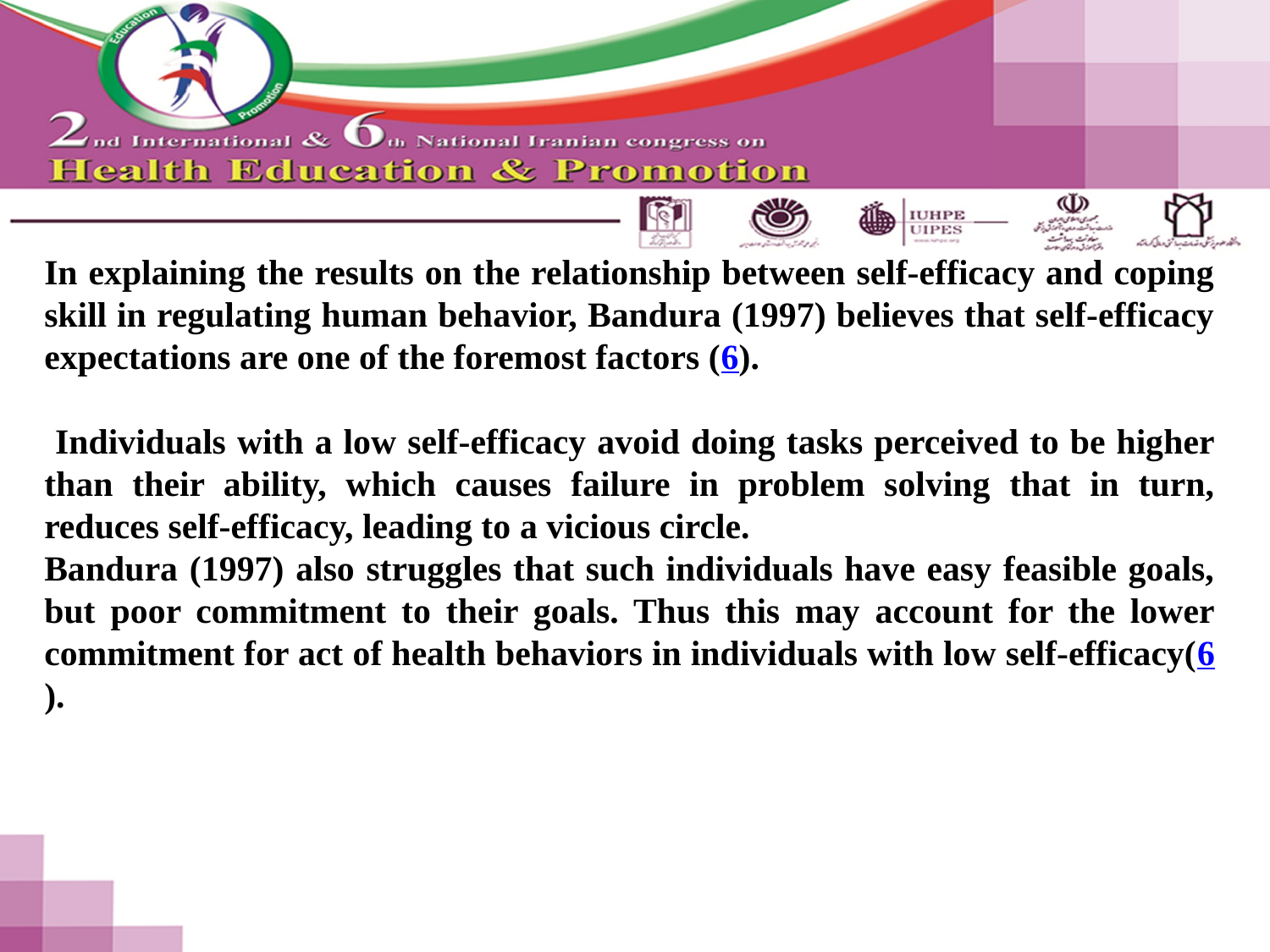

In explaining the results on the relationship between self-efficacy and coping skill in regulating human behavior, Bandura (1997) believes that self-efficacy expectations are one of the foremost factors (6).

 Individuals with a low self-efficacy avoid doing tasks perceived to be higher than their ability, which causes failure in problem solving that in turn, reduces self-efficacy, leading to a vicious circle.
Bandura (1997) also struggles that such individuals have easy feasible goals, but poor commitment to their goals. Thus this may account for the lower commitment for act of health behaviors in individuals with low self-efficacy(6).